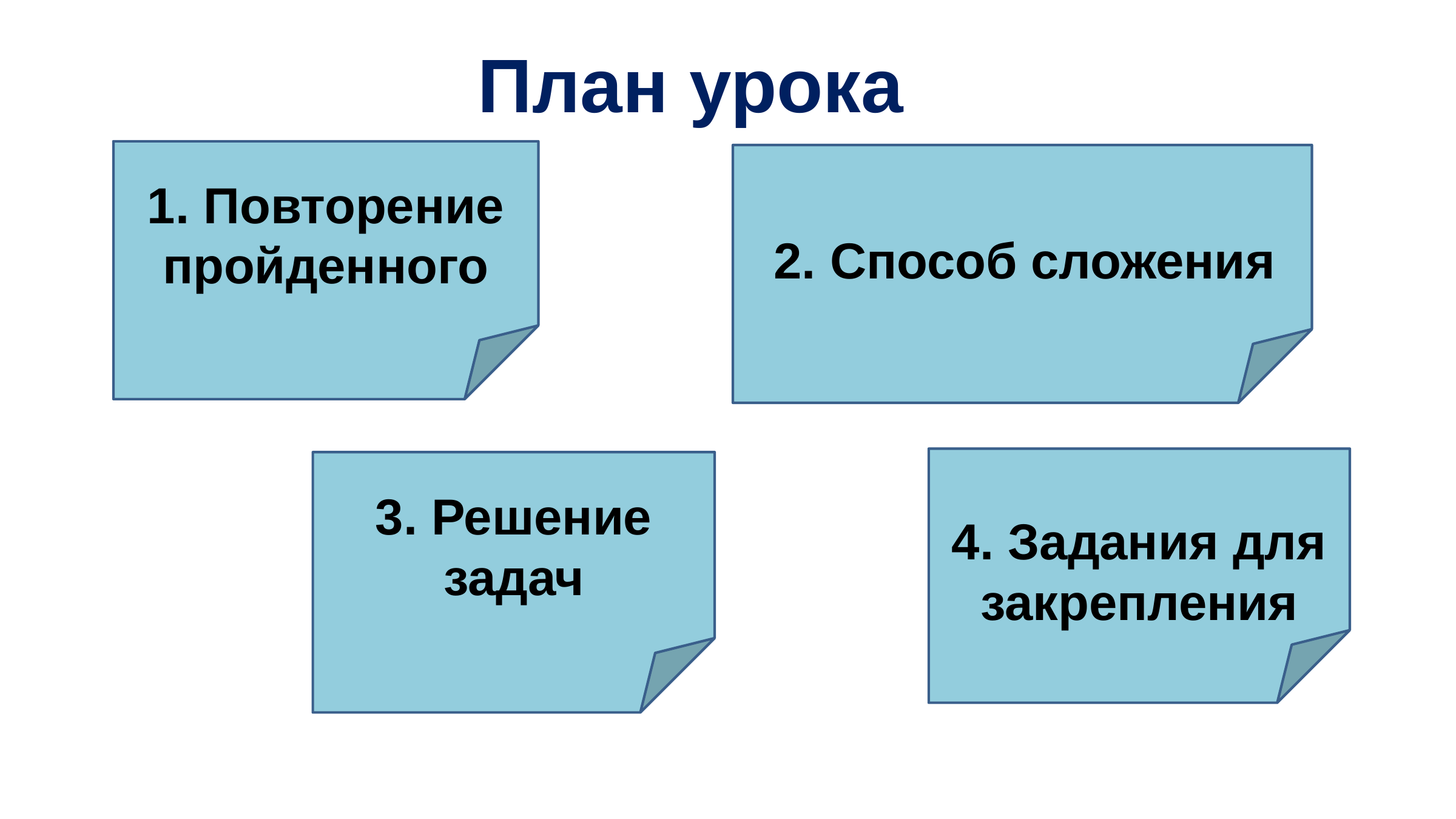

План урока
1. Повторение пройденного

2. Способ сложения

4. Задания для закрепления
3. Решение задач